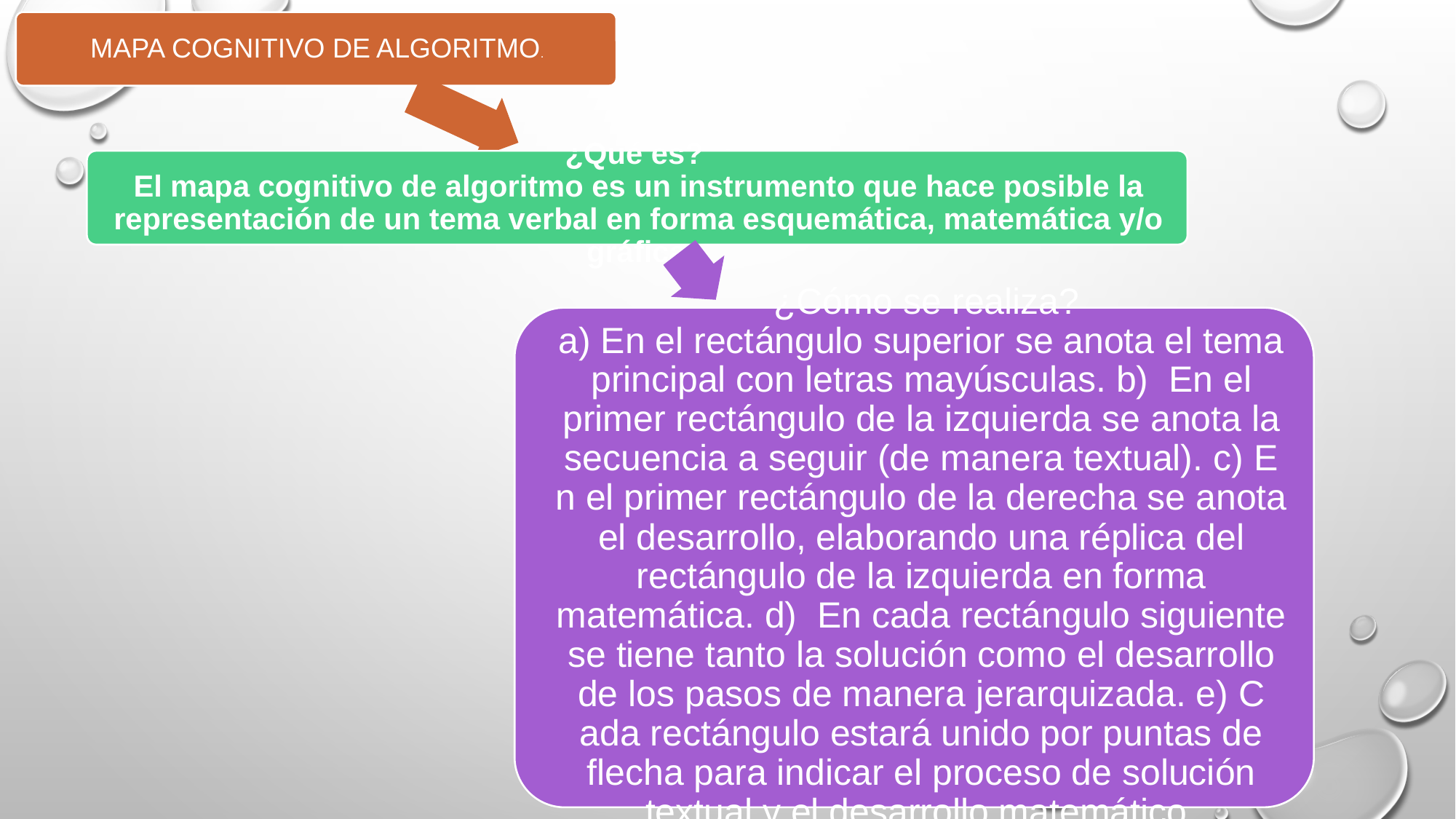

MAPA COGNITIVO DE ALGORITMO.

¿Qué es?
El mapa cognitivo de algoritmo es un instrumento que hace posible la representación de un tema verbal en forma esquemática, matemática y/o gráfica.

 ¿Cómo se realiza?
a) En el rectángulo superior se anota el tema principal con letras mayúsculas. b)  En el primer rectángulo de la izquierda se anota la secuencia a seguir (de manera textual). c) E n el primer rectángulo de la derecha se anota el desarrollo, elaborando una réplica del rectángulo de la izquierda en forma matemática. d)  En cada rectángulo siguiente se tiene tanto la solución como el desarrollo de los pasos de manera jerarquizada. e) C ada rectángulo estará unido por puntas de flecha para indicar el proceso de solución textual y el desarrollo matemático.